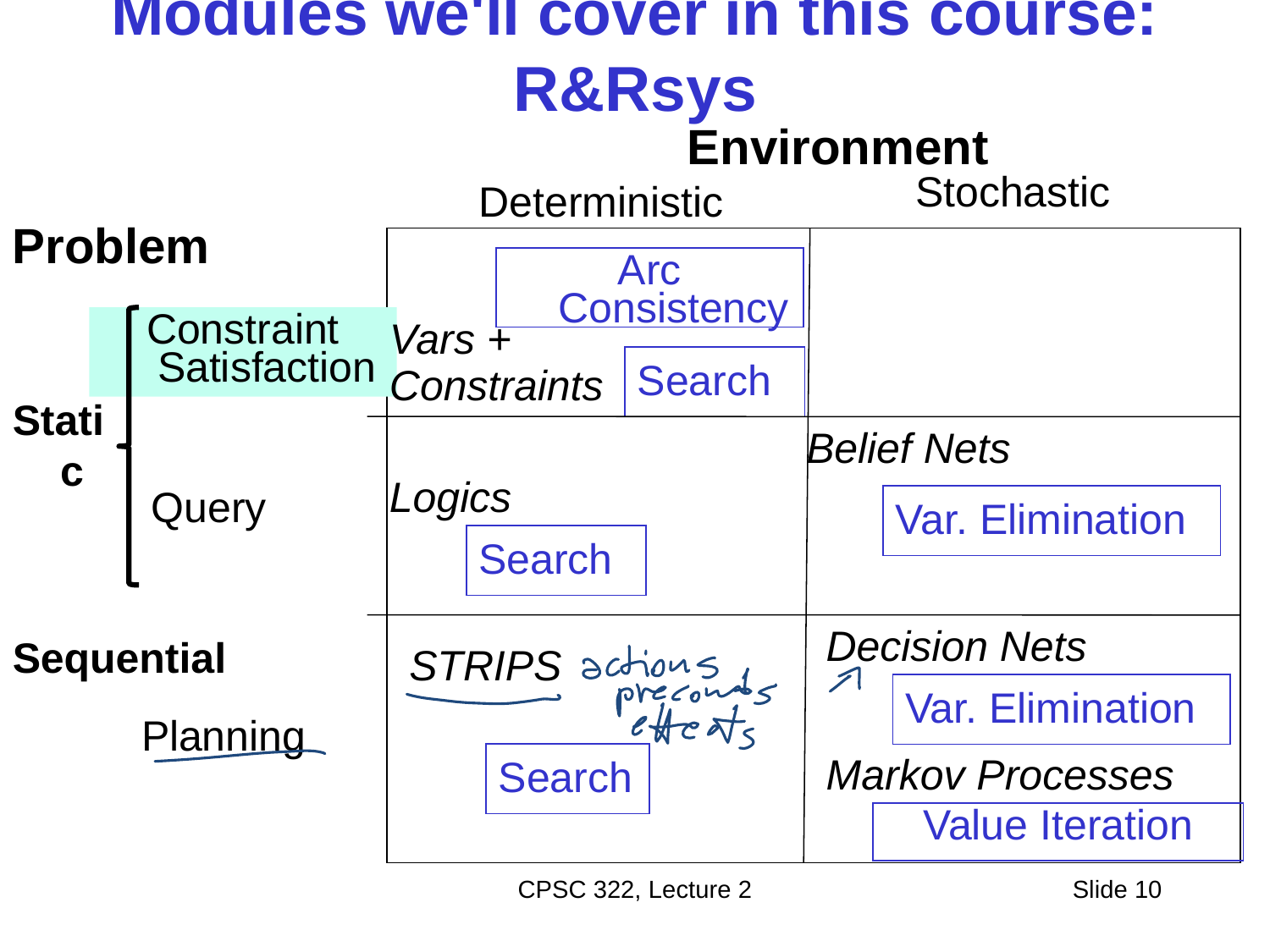

# Modules we'll cover in this course: R&Rsys

Environment
Stochastic
Deterministic
Problem

Arc Consistency
Constraint Satisfaction

Vars +
Constraints
Search
Static
Belief Nets
Logics
Query

Var. Elimination
Search
Sequential
Decision Nets
STRIPS
Var. Elimination
Planning
Search
Markov Processes
Value Iteration
CPSC 322, Lecture 2
Slide 10